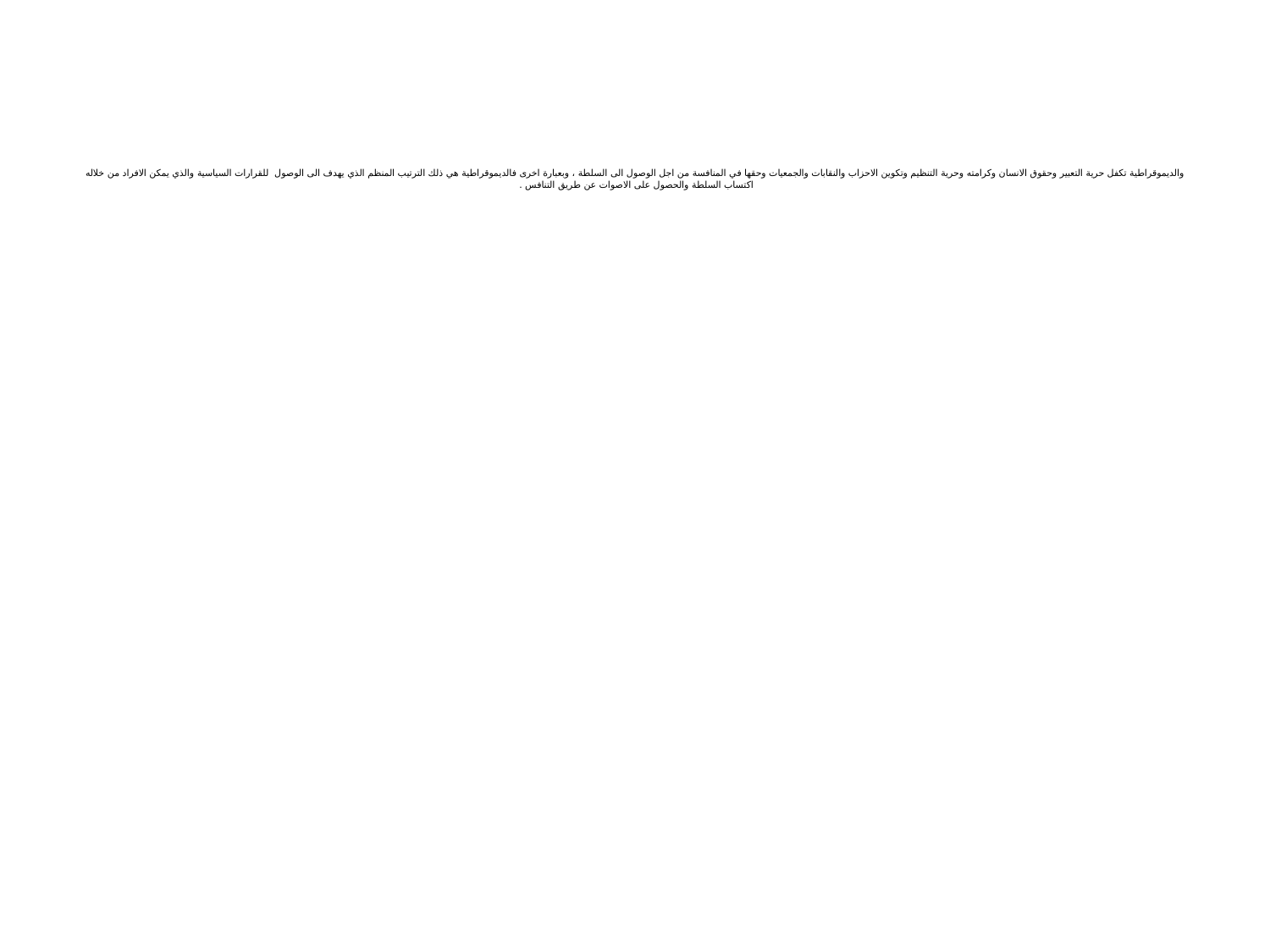

# والديموقراطية تكفل حرية التعبير وحقوق الانسان وكرامته وحرية التنظيم وتكوين الاحزاب والنقابات والجمعيات وحقها في المنافسة من اجل الوصول الى السلطة ، وبعبارة اخرى فالديموقراطية هي ذلك الترتيب المنظم الذي يهدف الى الوصول  للقرارات السياسية والذي يمكن الافراد من خلاله اكتساب السلطة والحصول على الاصوات عن طريق التنافس .